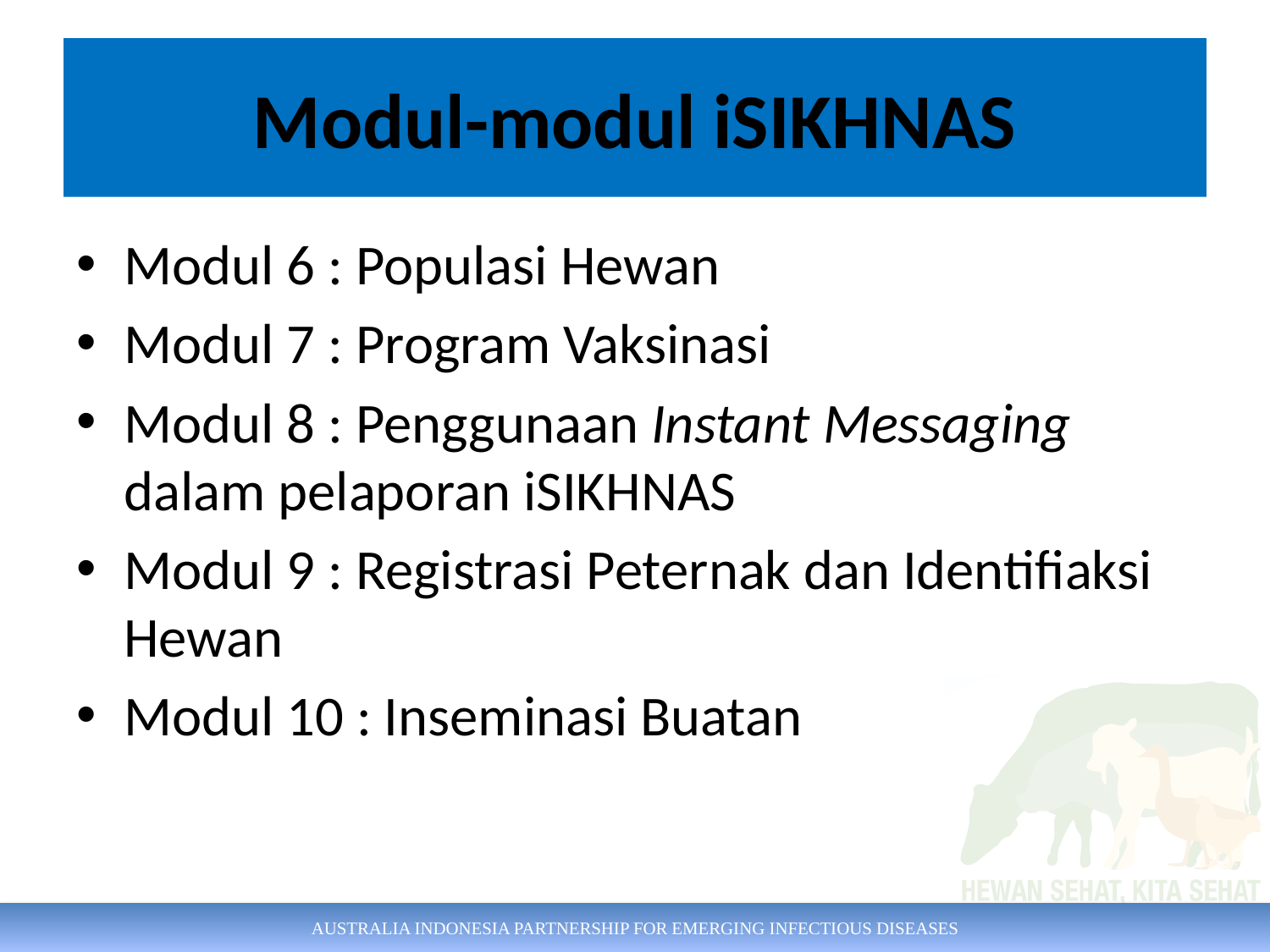

# Modul-modul iSIKHNAS
Modul 6 : Populasi Hewan
Modul 7 : Program Vaksinasi
Modul 8 : Penggunaan Instant Messaging dalam pelaporan iSIKHNAS
Modul 9 : Registrasi Peternak dan Identifiaksi Hewan
Modul 10 : Inseminasi Buatan